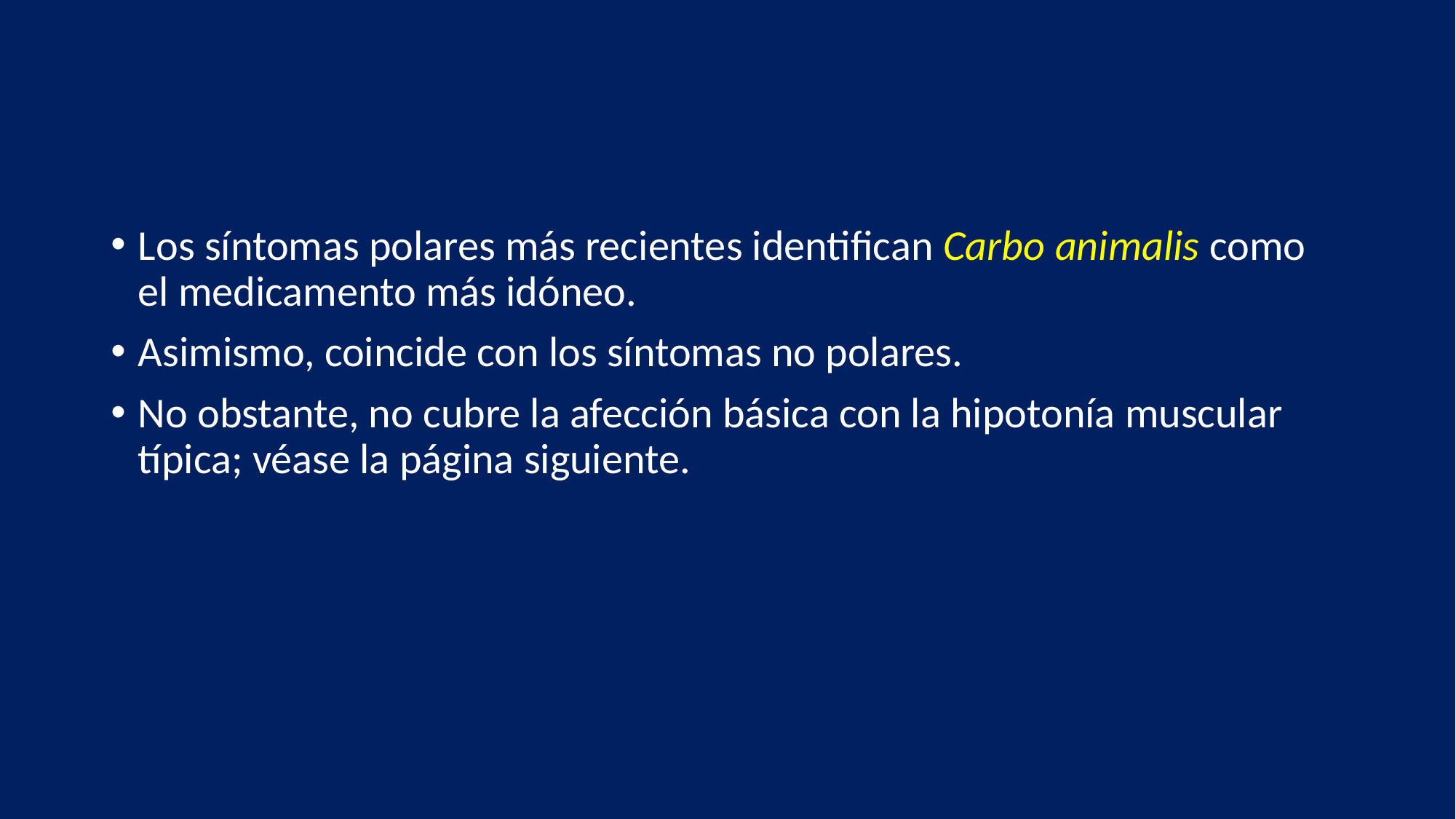

#
Los síntomas polares más recientes identifican Carbo animalis como el medicamento más idóneo.
Asimismo, coincide con los síntomas no polares.
No obstante, no cubre la afección básica con la hipotonía muscular típica; véase la página siguiente.